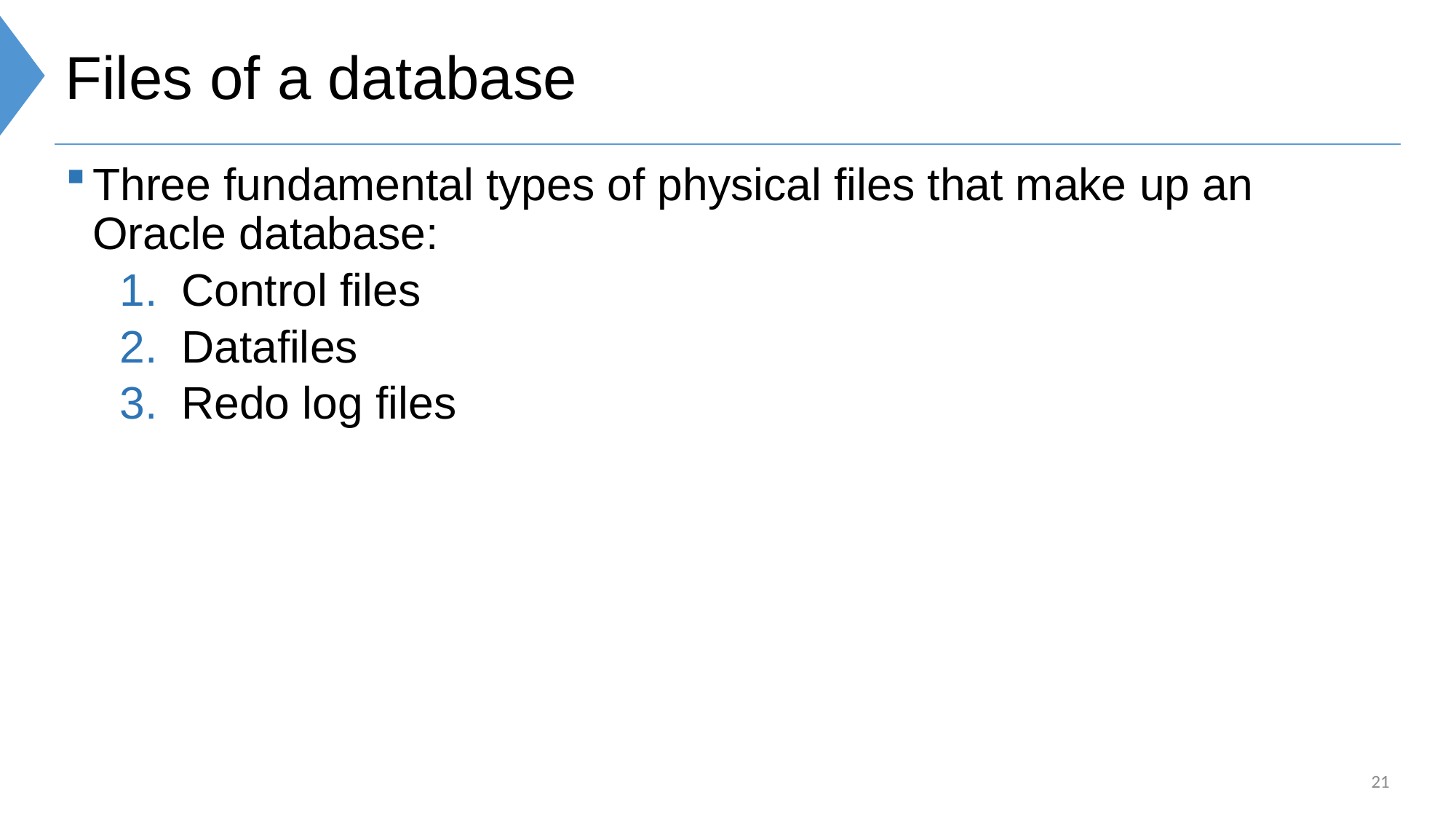

# Files of a database
Three fundamental types of physical files that make up an Oracle database:
Control files
Datafiles
Redo log files
21